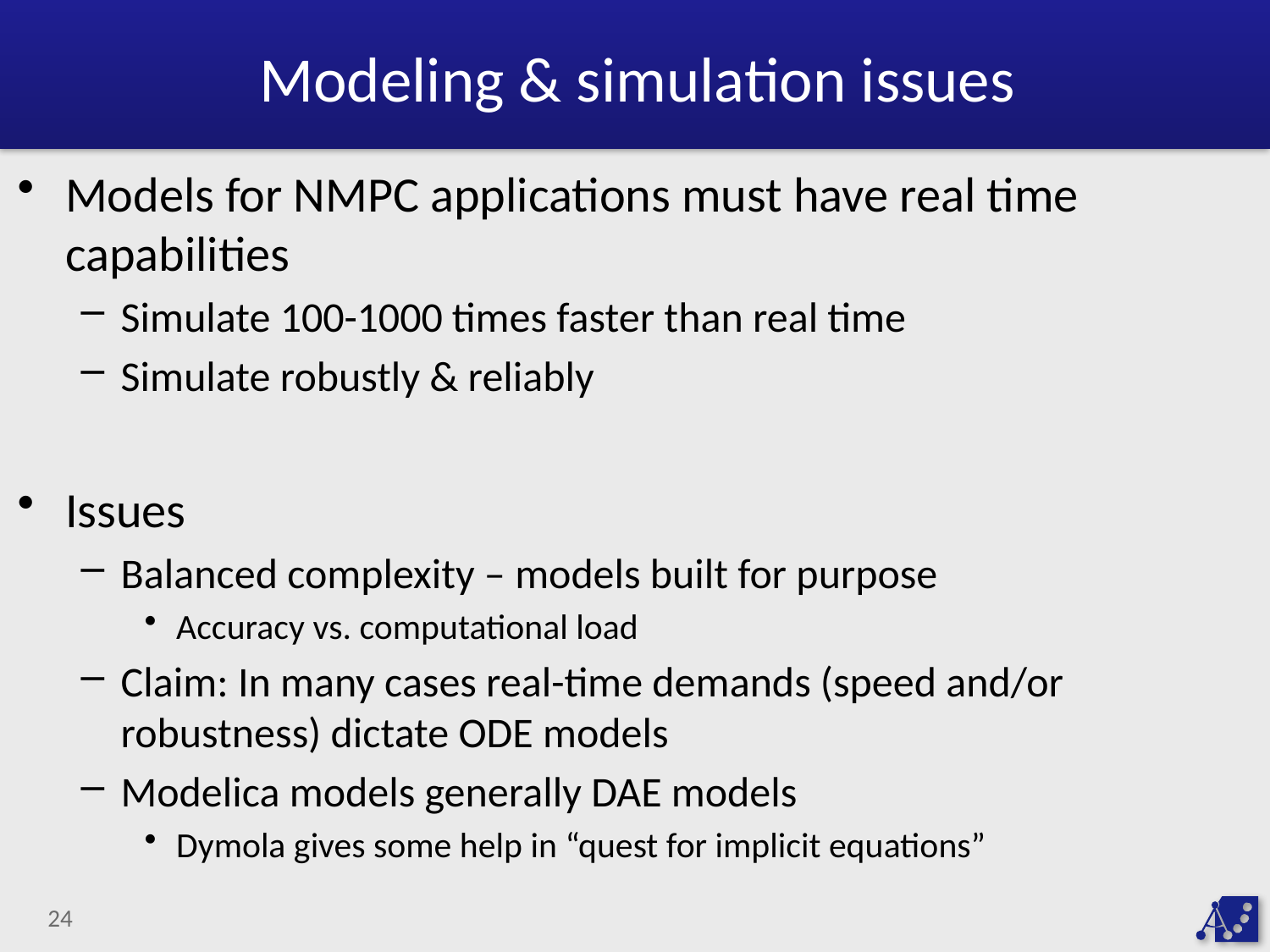

# Modeling & simulation issues
Models for NMPC applications must have real time capabilities
Simulate 100-1000 times faster than real time
Simulate robustly & reliably

Issues
Balanced complexity – models built for purpose
Accuracy vs. computational load
Claim: In many cases real-time demands (speed and/or robustness) dictate ODE models
Modelica models generally DAE models
Dymola gives some help in “quest for implicit equations”

24